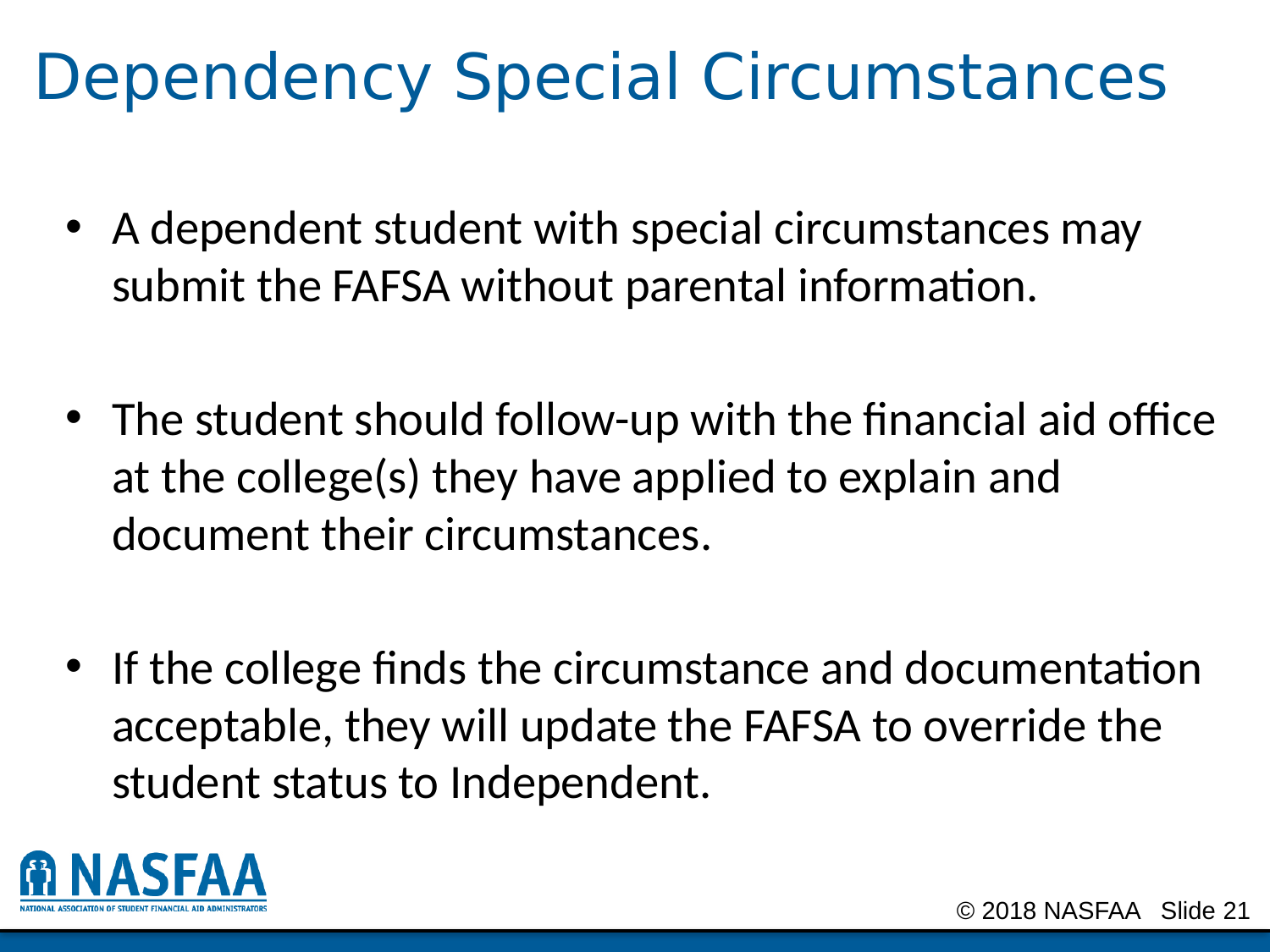

# Dependency Special Circumstances
A dependent student with special circumstances may submit the FAFSA without parental information.

The student should follow-up with the financial aid office at the college(s) they have applied to explain and document their circumstances.

If the college finds the circumstance and documentation acceptable, they will update the FAFSA to override the student status to Independent.